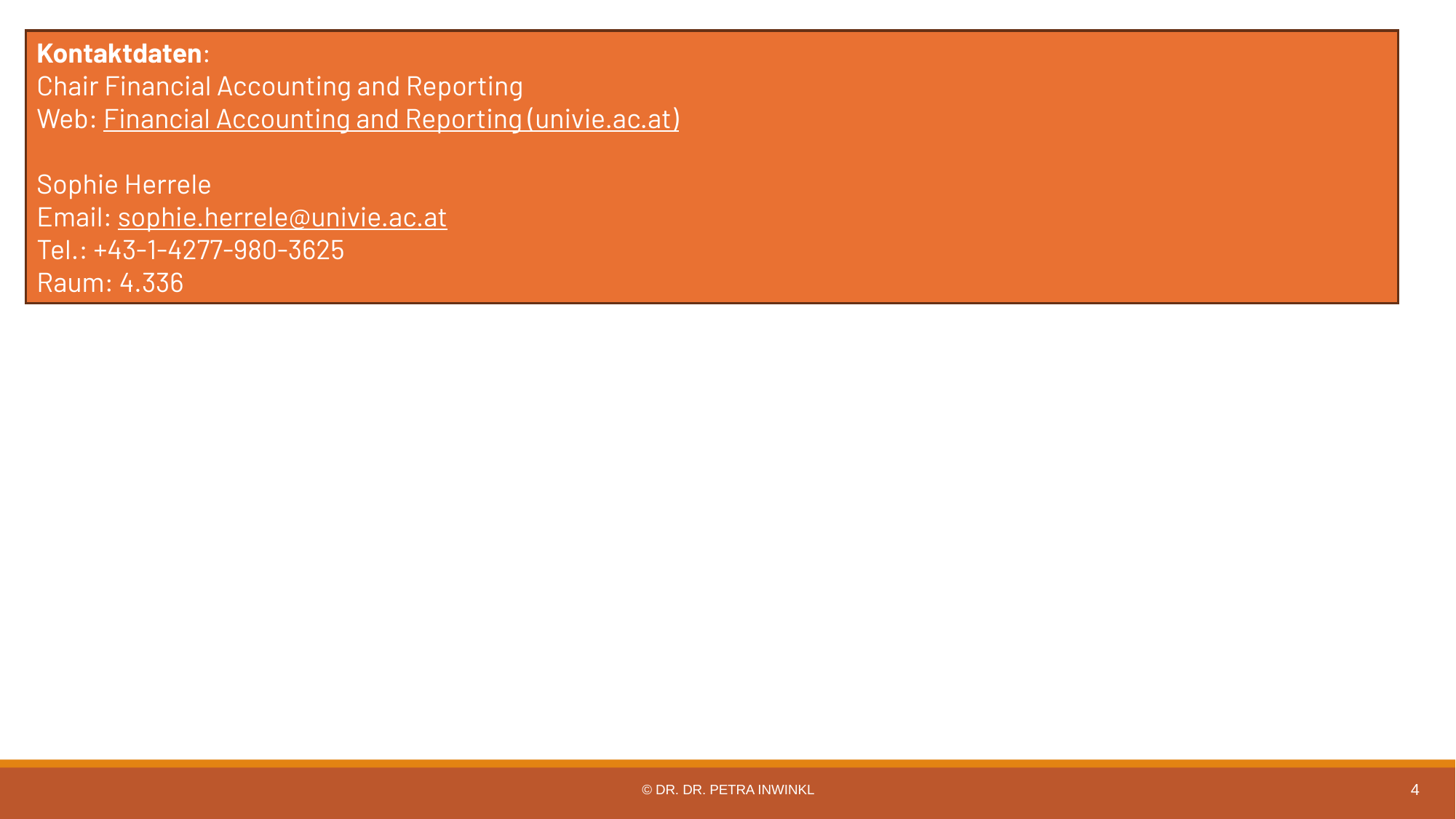

Kontaktdaten:
Chair Financial Accounting and Reporting
Web: Financial Accounting and Reporting (univie.ac.at)

Sophie Herrele
Email: sophie.herrele@univie.ac.at
Tel.: +43-1-4277-980-3625
Raum: 4.336

4
© DR. DR. PETRA INWINKL